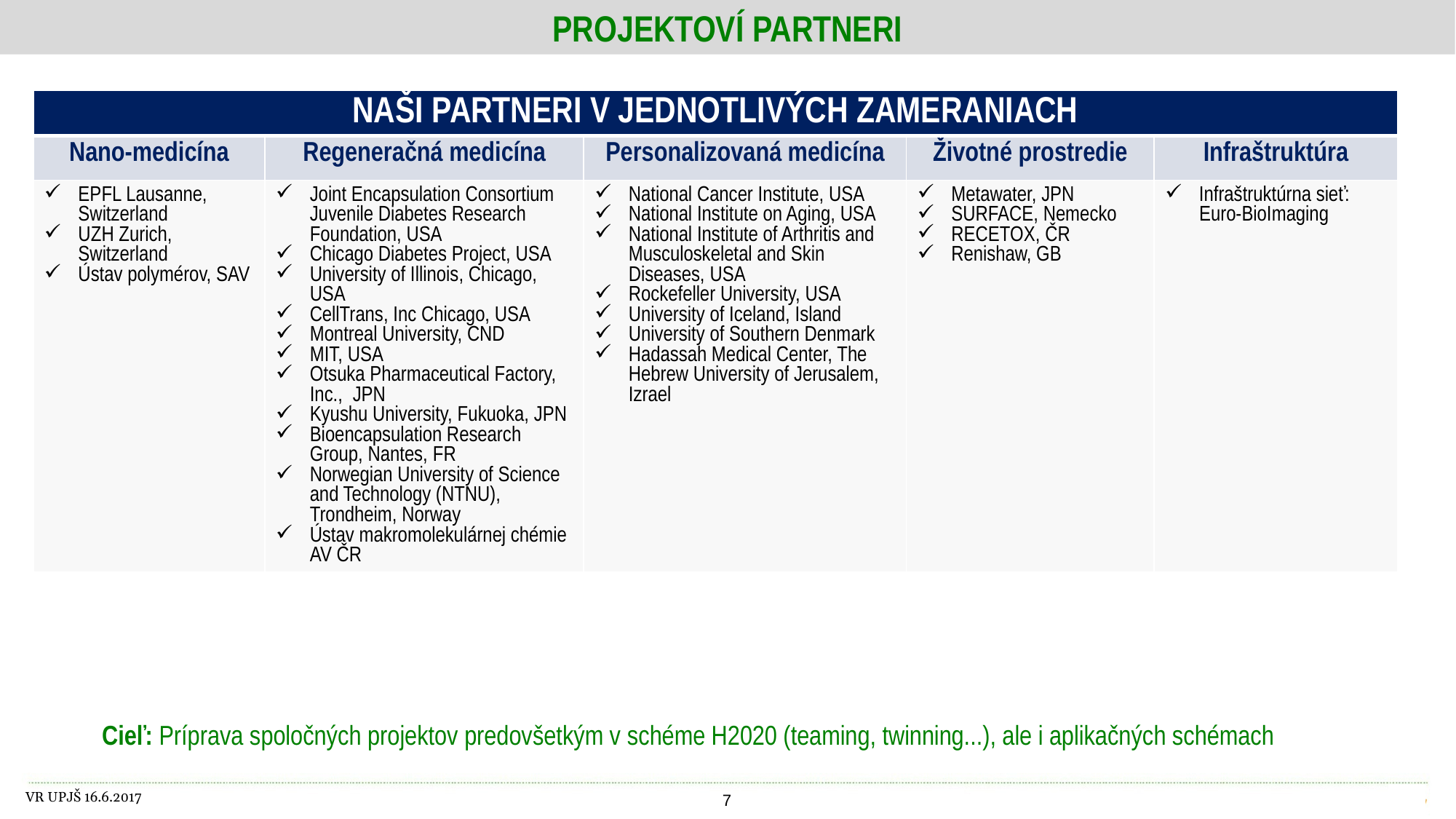

PROJEKTOVÍ PARTNERI
| NAŠI PARTNERI V JEDNOTLIVÝCH ZAMERANIACH |  |  |  |  |
| --- | --- | --- | --- | --- |
| Nano-medicína | Regeneračná medicína | Personalizovaná medicína | Životné prostredie | Infraštruktúra |
| EPFL Lausanne, Switzerland UZH Zurich, Switzerland Ústav polymérov, SAV | Joint Encapsulation Consortium Juvenile Diabetes Research Foundation, USA Chicago Diabetes Project, USA University of Illinois, Chicago, USA CellTrans, Inc Chicago, USA Montreal University, CND MIT, USA Otsuka Pharmaceutical Factory, Inc.,  JPN Kyushu University, Fukuoka, JPN Bioencapsulation Research Group, Nantes, FR Norwegian University of Science and Technology (NTNU), Trondheim, Norway Ústav makromolekulárnej chémie AV ČR | National Cancer Institute, USA National Institute on Aging, USA National Institute of Arthritis and Musculoskeletal and Skin Diseases, USA Rockefeller University, USA University of Iceland, Island University of Southern Denmark Hadassah Medical Center, The Hebrew University of Jerusalem, Izrael | Metawater, JPN SURFACE, Nemecko RECETOX, ČR Renishaw, GB | Infraštruktúrna sieť: Euro-BioImaging |
Cieľ: Príprava spoločných projektov predovšetkým v schéme H2020 (teaming, twinning...), ale i aplikačných schémach
VR UPJŠ 16.6.2017
7